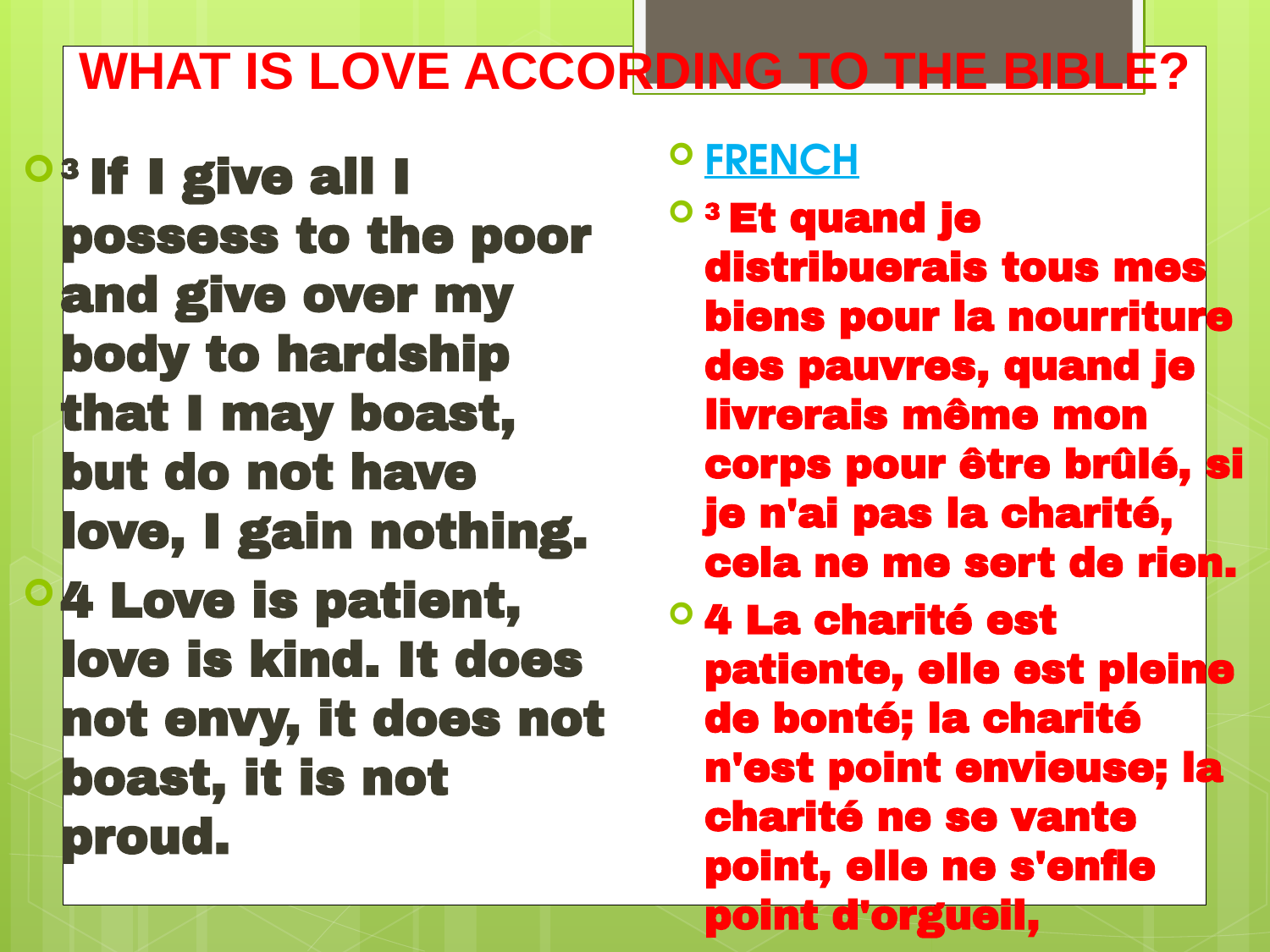

# WHAT IS LOVE ACCORDING TO THE BIBLE?
FRENCH
3 Et quand je distribuerais tous mes biens pour la nourriture des pauvres, quand je livrerais même mon corps pour être brûlé, si je n'ai pas la charité, cela ne me sert de rien.
4 La charité est patiente, elle est pleine de bonté; la charité n'est point envieuse; la charité ne se vante point, elle ne s'enfle point d'orgueil,
3 If I give all I possess to the poor and give over my body to hardship that I may boast, but do not have love, I gain nothing.
4 Love is patient, love is kind. It does not envy, it does not boast, it is not proud.